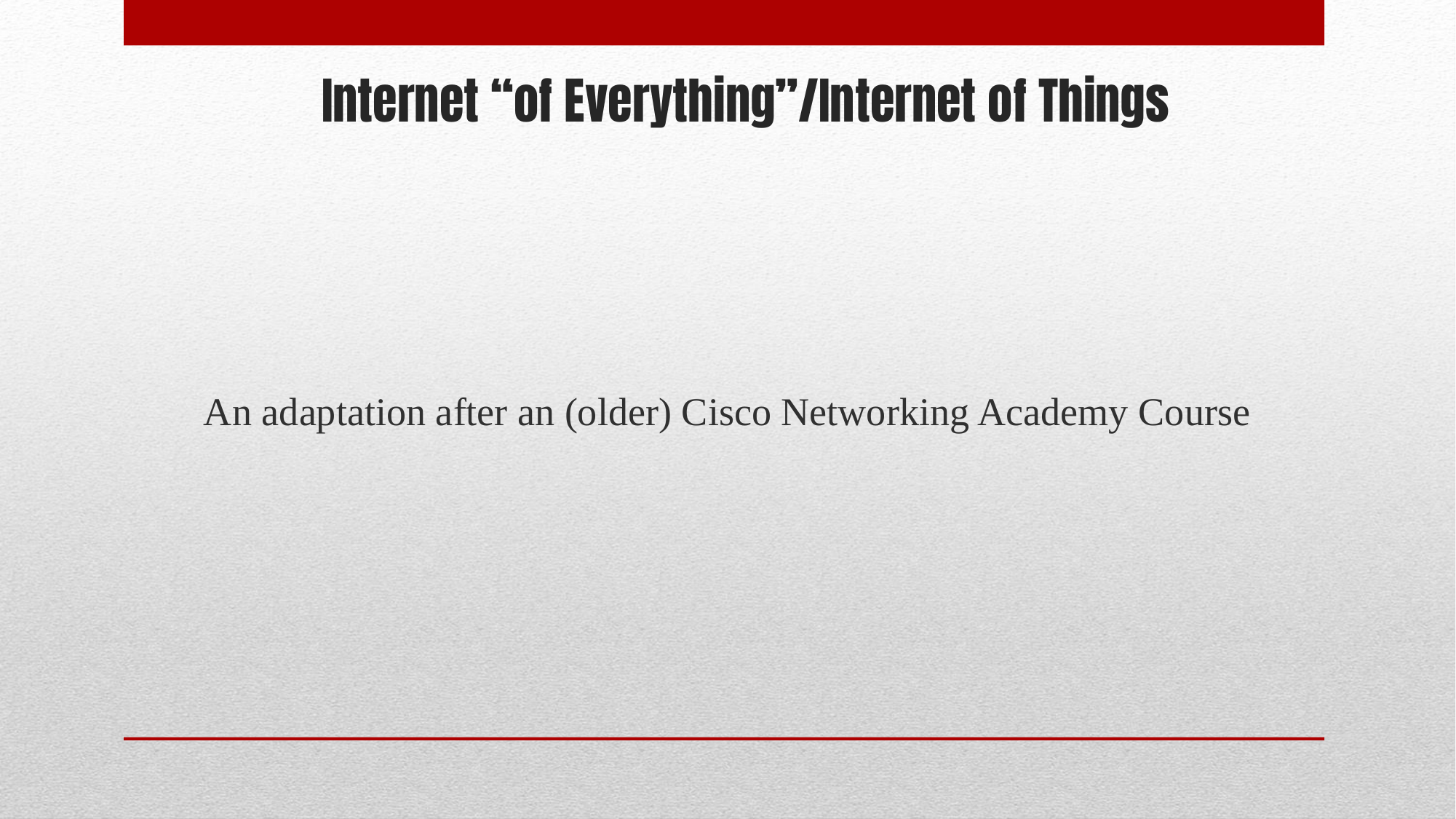

# Internet “of Everything”/Internet of Things
An adaptation after an (older) Cisco Networking Academy Course